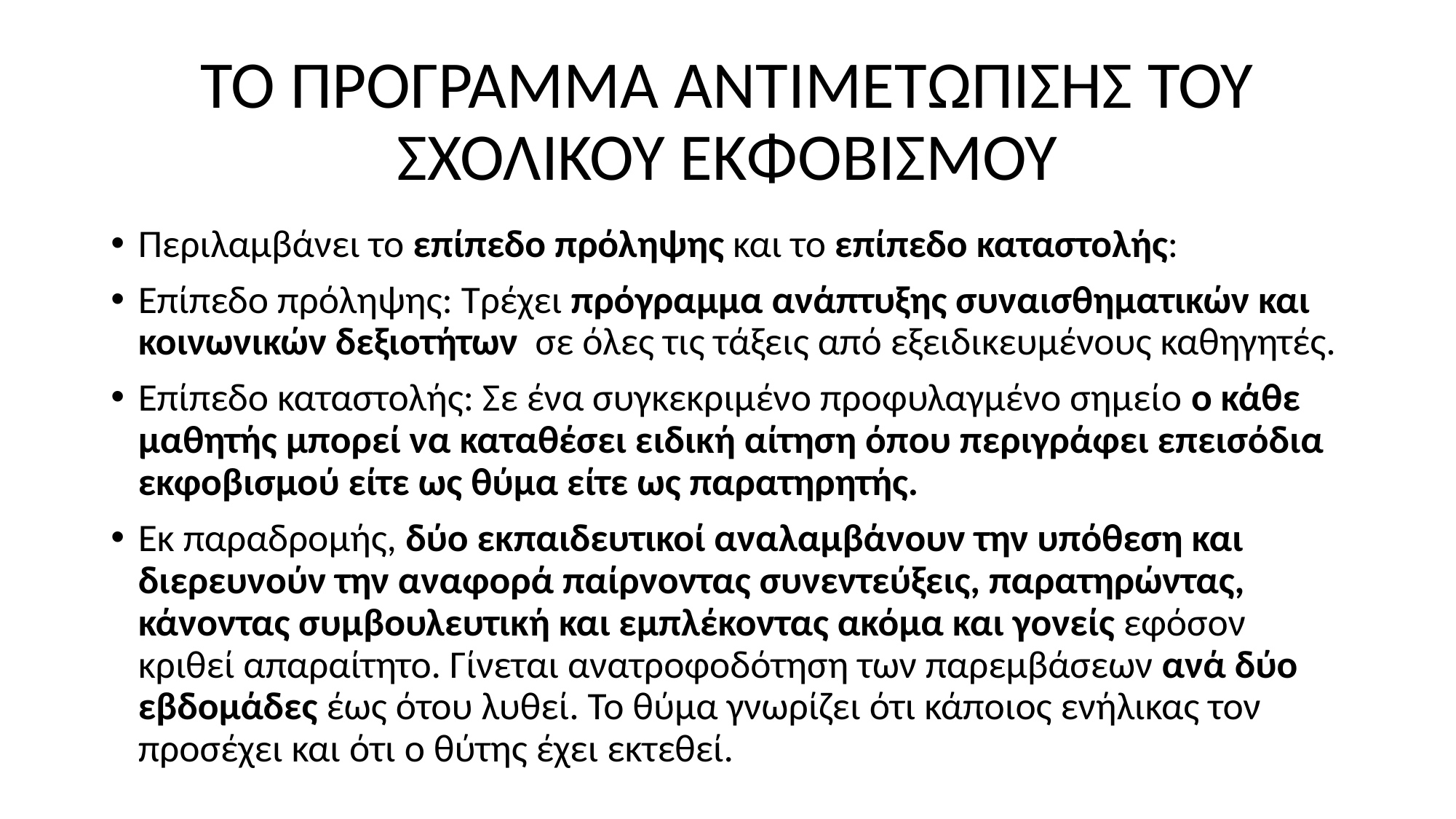

# ΤΟ ΠΡΟΓΡΑΜΜΑ ΑΝΤΙΜΕΤΩΠΙΣΗΣ ΤΟΥ ΣΧΟΛΙΚΟΥ ΕΚΦΟΒΙΣΜΟΥ
Περιλαμβάνει το επίπεδο πρόληψης και το επίπεδο καταστολής:
Επίπεδο πρόληψης: Τρέχει πρόγραμμα ανάπτυξης συναισθηματικών και κοινωνικών δεξιοτήτων  σε όλες τις τάξεις από εξειδικευμένους καθηγητές.
Επίπεδο καταστολής: Σε ένα συγκεκριμένο προφυλαγμένο σημείο ο κάθε μαθητής μπορεί να καταθέσει ειδική αίτηση όπου περιγράφει επεισόδια εκφοβισμού είτε ως θύμα είτε ως παρατηρητής.
Εκ παραδρομής, δύο εκπαιδευτικοί αναλαμβάνουν την υπόθεση και διερευνούν την αναφορά παίρνοντας συνεντεύξεις, παρατηρώντας, κάνοντας συμβουλευτική και εμπλέκοντας ακόμα και γονείς εφόσον κριθεί απαραίτητο. Γίνεται ανατροφοδότηση των παρεμβάσεων ανά δύο εβδομάδες έως ότου λυθεί. Το θύμα γνωρίζει ότι κάποιος ενήλικας τον προσέχει και ότι ο θύτης έχει εκτεθεί.